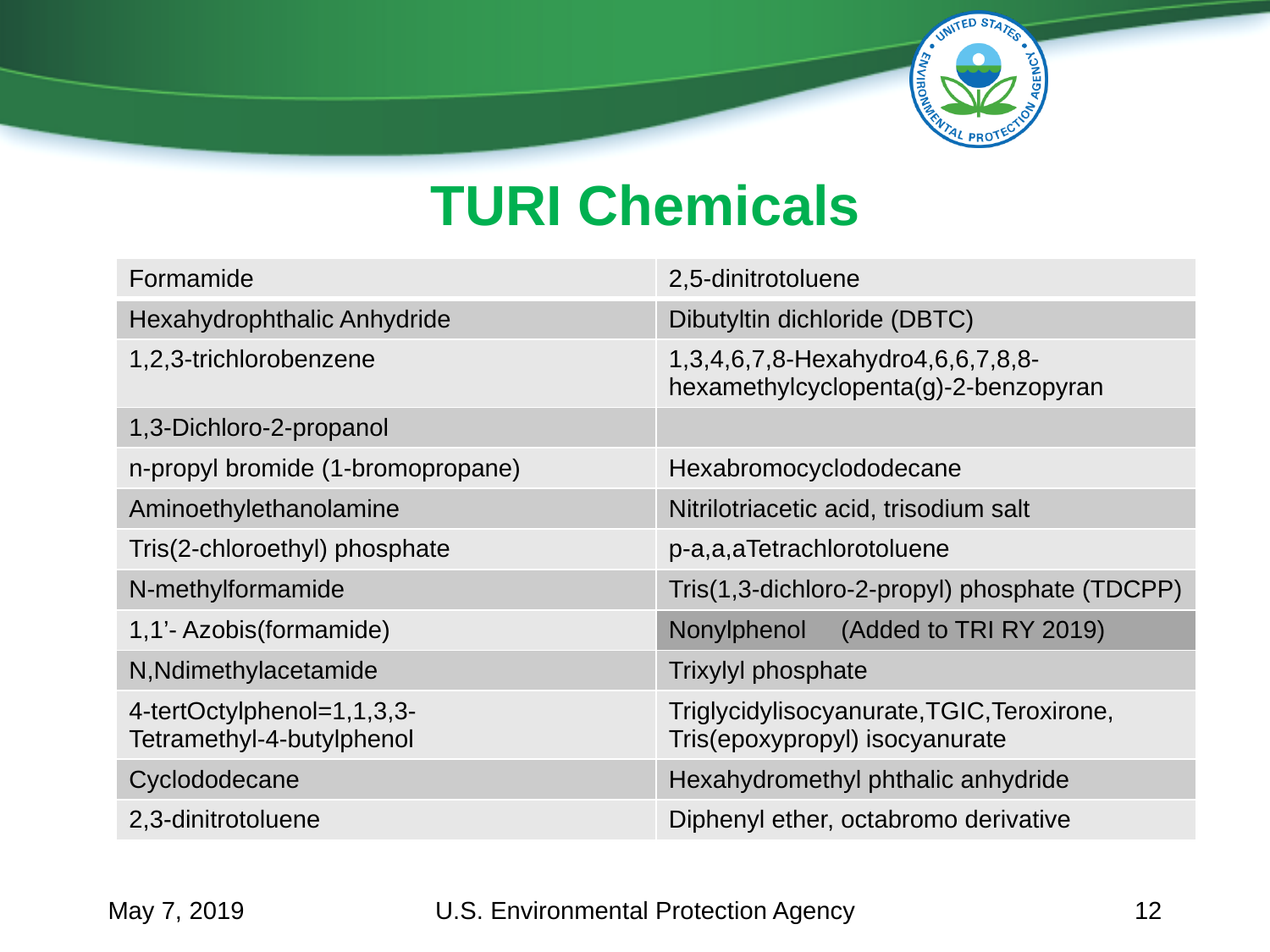

# TURI Chemicals
| Formamide | 2,5-dinitrotoluene |
| --- | --- |
| Hexahydrophthalic Anhydride | Dibutyltin dichloride (DBTC) |
| 1,2,3-trichlorobenzene | 1,3,4,6,7,8-Hexahydro4,6,6,7,8,8- hexamethylcyclopenta(g)-2-benzopyran |
| 1,3-Dichloro-2-propanol |  |
| n-propyl bromide (1-bromopropane) | Hexabromocyclododecane |
| Aminoethylethanolamine | Nitrilotriacetic acid, trisodium salt |
| Tris(2-chloroethyl) phosphate | p-a,a,aTetrachlorotoluene |
| N-methylformamide | Tris(1,3-dichloro-2-propyl) phosphate (TDCPP) |
| 1,1’- Azobis(formamide) | Nonylphenol (Added to TRI RY 2019) |
| N,Ndimethylacetamide | Trixylyl phosphate |
| 4-tertOctylphenol=1,1,3,3- Tetramethyl-4-butylphenol | Triglycidylisocyanurate,TGIC,Teroxirone, Tris(epoxypropyl) isocyanurate |
| Cyclododecane | Hexahydromethyl phthalic anhydride |
| 2,3-dinitrotoluene | Diphenyl ether, octabromo derivative |
May 7, 2019
U.S. Environmental Protection Agency
12